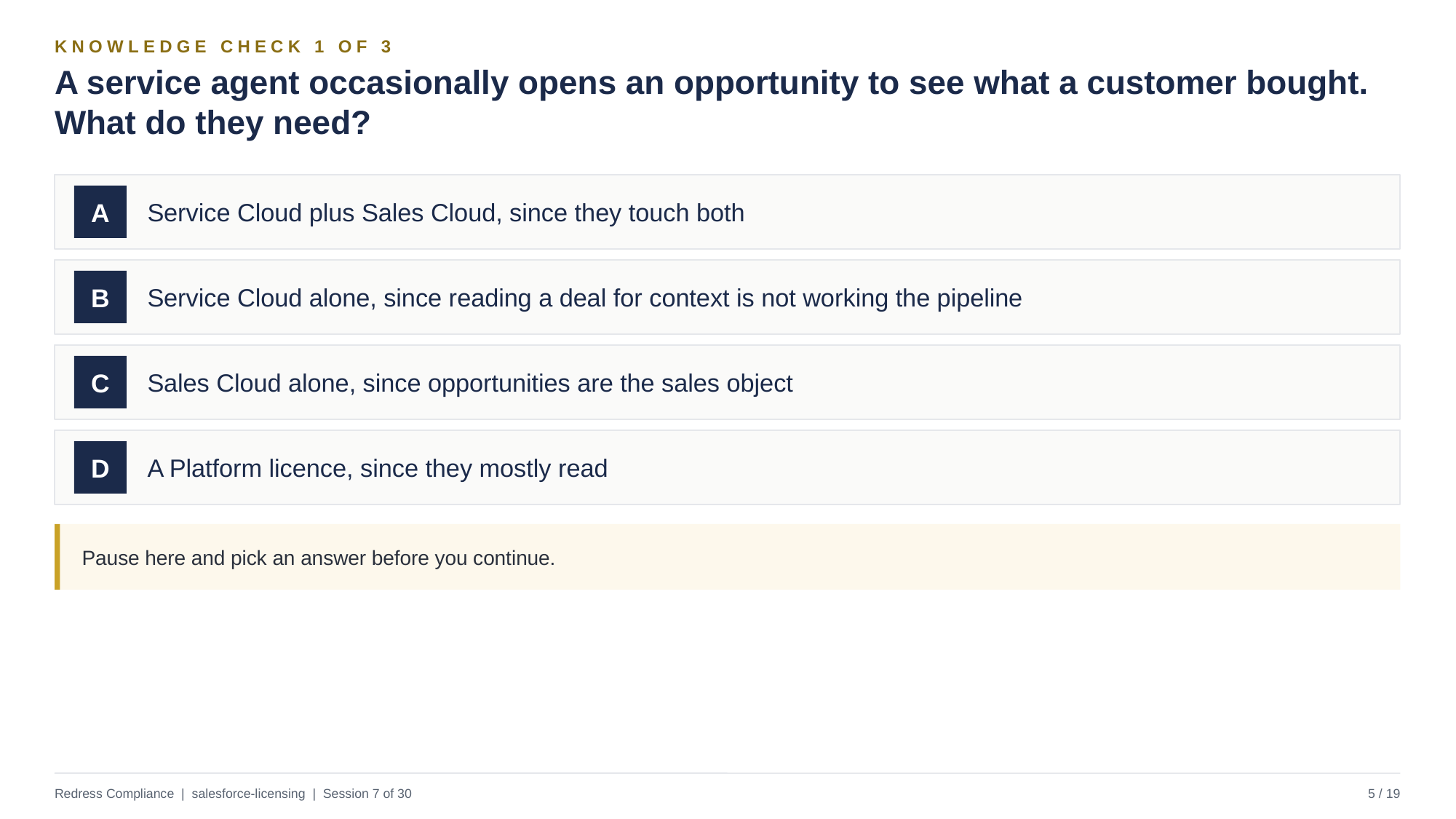

KNOWLEDGE CHECK 1 OF 3
A service agent occasionally opens an opportunity to see what a customer bought. What do they need?

Service Cloud plus Sales Cloud, since they touch both

A

Service Cloud alone, since reading a deal for context is not working the pipeline

B

Sales Cloud alone, since opportunities are the sales object

C

A Platform licence, since they mostly read

D

Pause here and pick an answer before you continue.

Redress Compliance  |  salesforce-licensing  |  Session 7 of 30
5 / 19